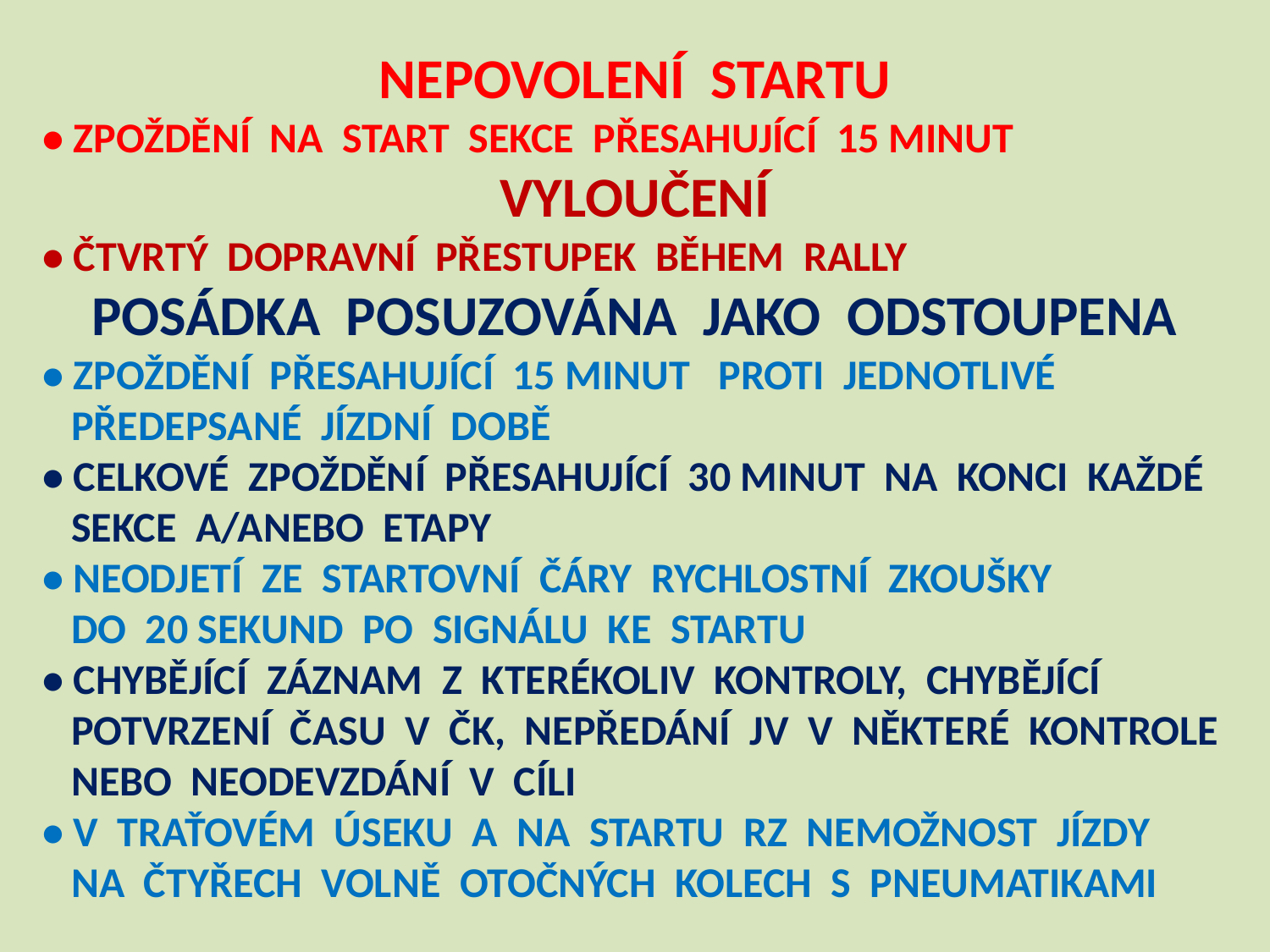

NEPOVOLENÍ  STARTU
• ZPOŽDĚNÍ  NA  START  SEKCE  PŘESAHUJÍCÍ  15 MINUT
VYLOUČENÍ
• ČTVRTÝ  DOPRAVNÍ  PŘESTUPEK  BĚHEM  RALLY
POSÁDKA  POSUZOVÁNA  JAKO  ODSTOUPENA
• ZPOŽDĚNÍ  PŘESAHUJÍCÍ  15 MINUT   PROTI  JEDNOTLIVÉ
   PŘEDEPSANÉ  JÍZDNÍ  DOBĚ
• CELKOVÉ  ZPOŽDĚNÍ  PŘESAHUJÍCÍ  30 MINUT  NA  KONCI  KAŽDÉ
   SEKCE  A/ANEBO  ETAPY
• NEODJETÍ  ZE  STARTOVNÍ  ČÁRY  RYCHLOSTNÍ  ZKOUŠKY
   DO  20 SEKUND  PO  SIGNÁLU  KE  STARTU
• CHYBĚJÍCÍ  ZÁZNAM  Z  KTERÉKOLIV  KONTROLY,  CHYBĚJÍCÍ
   POTVRZENÍ  ČASU  V  ČK,  NEPŘEDÁNÍ  JV  V  NĚKTERÉ  KONTROLE
   NEBO  NEODEVZDÁNÍ  V  CÍLI
• V  TRAŤOVÉM  ÚSEKU  A  NA  STARTU  RZ  NEMOŽNOST  JÍZDY
   NA  ČTYŘECH  VOLNĚ  OTOČNÝCH  KOLECH  S  PNEUMATIKAMI